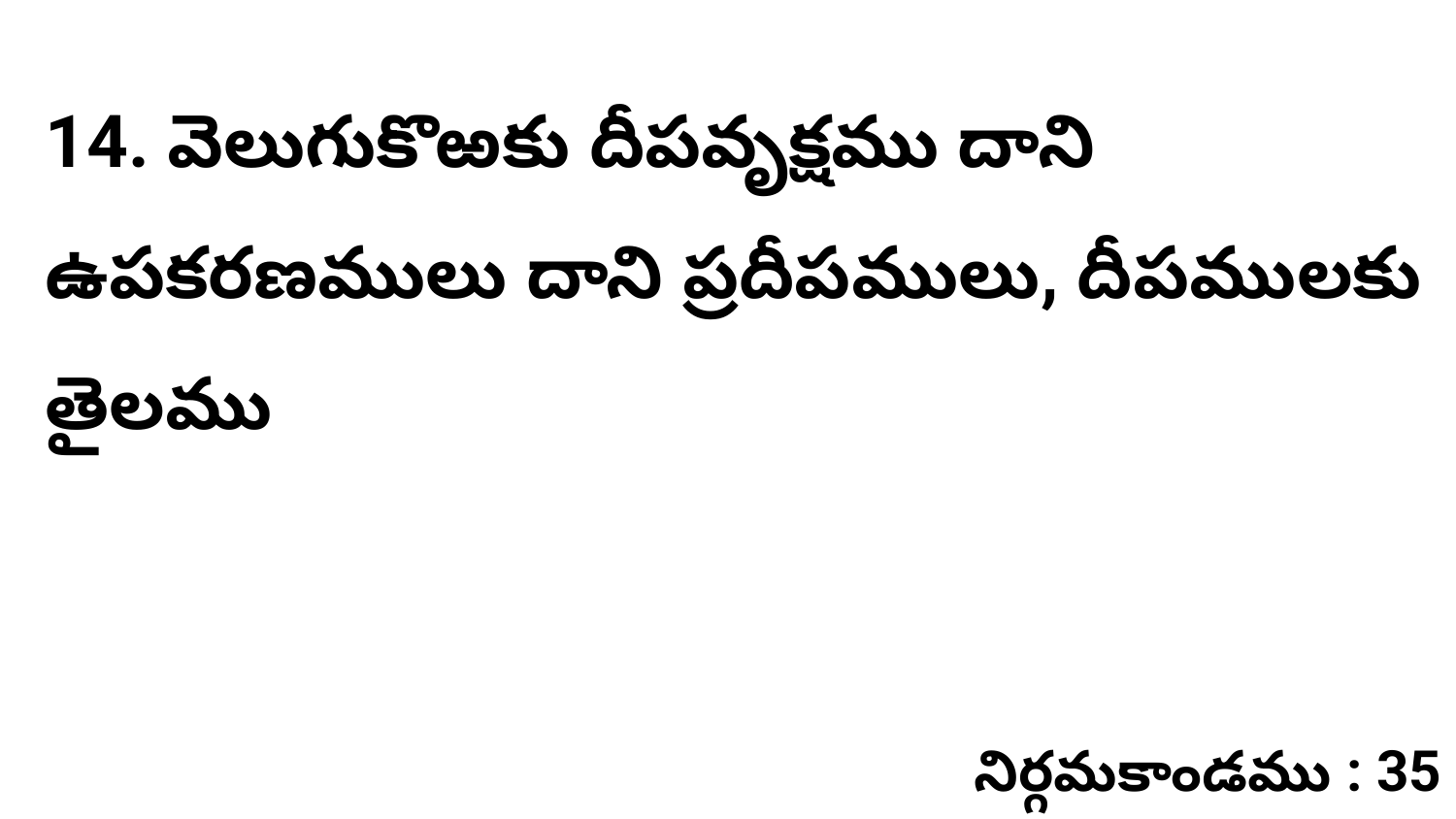

14. వెలుగుకొఱకు దీపవృక్షము దాని ఉపకరణములు దాని ప్రదీపములు, దీపములకు తైలము
నిర్గమకాండము : 35